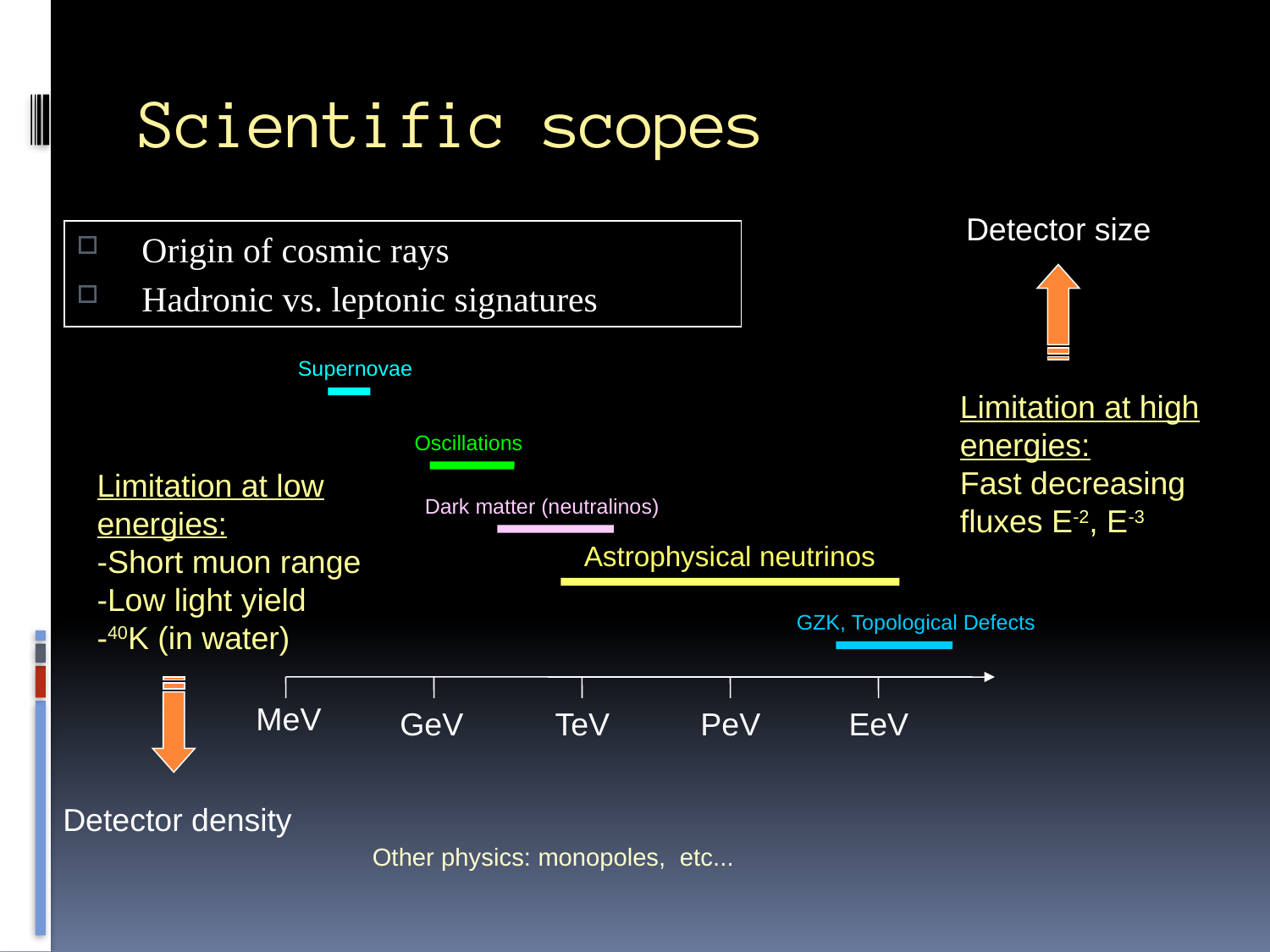

# Scientific scopes
Detector size
Origin of cosmic rays
Hadronic vs. leptonic signatures

Supernovae
Limitation at high energies:
Fast decreasing fluxes E-2, E-3

Oscillations
Limitation at low energies:
-Short muon range
-Low light yield
-40K (in water)

Dark matter (neutralinos)

Astrophysical neutrinos

GZK, Topological Defects

MeV
GeV
TeV
PeV
EeV

Detector density
Other physics: monopoles,  etc...